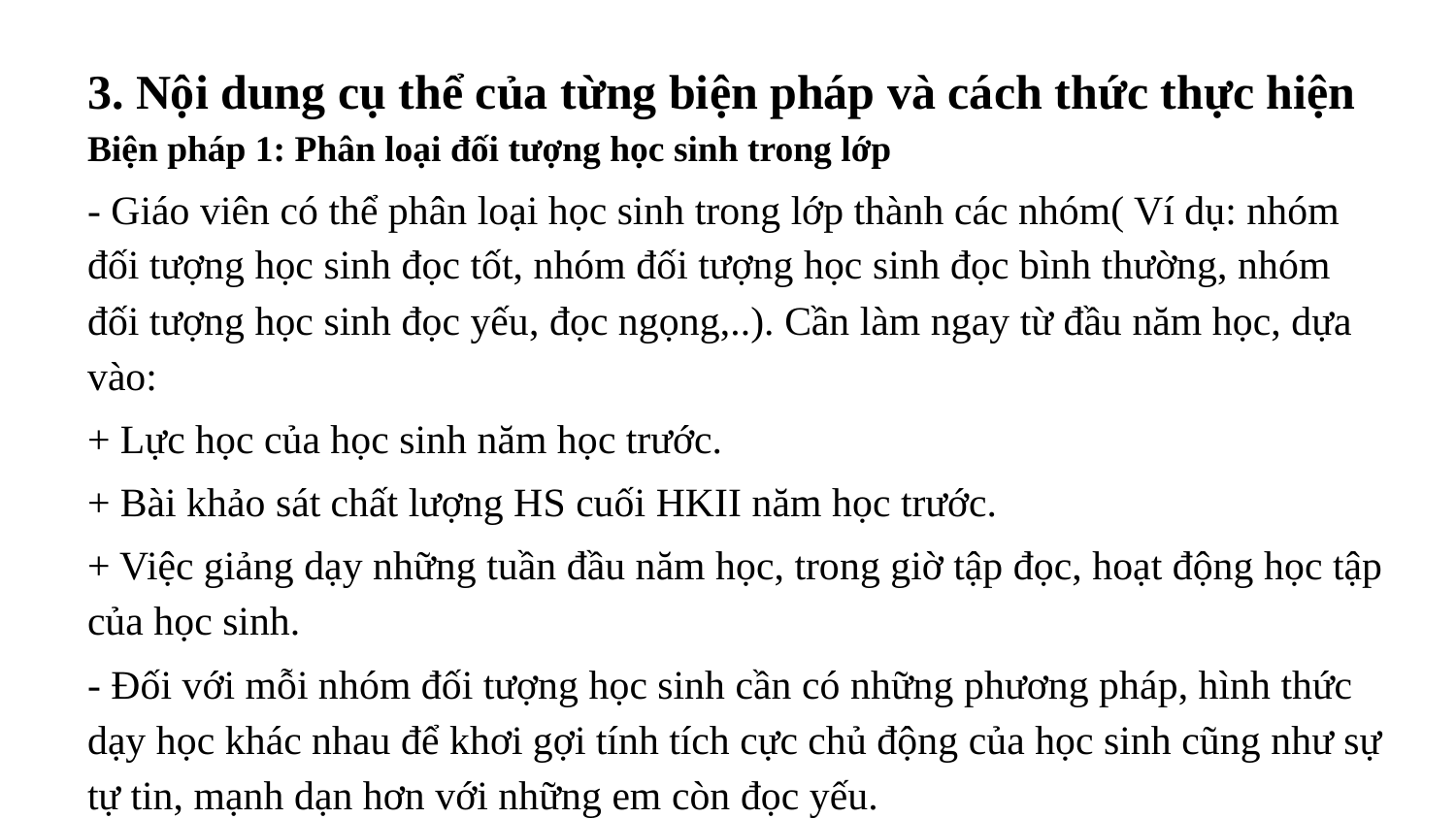

3. Nội dung cụ thể của từng biện pháp và cách thức thực hiện
Biện pháp 1: Phân loại đối tượng học sinh trong lớp
- Giáo viên có thể phân loại học sinh trong lớp thành các nhóm( Ví dụ: nhóm đối tượng học sinh đọc tốt, nhóm đối tượng học sinh đọc bình thường, nhóm đối tượng học sinh đọc yếu, đọc ngọng,..). Cần làm ngay từ đầu năm học, dựa vào:
+ Lực học của học sinh năm học trước.
+ Bài khảo sát chất lượng HS cuối HKII năm học trước.
+ Việc giảng dạy những tuần đầu năm học, trong giờ tập đọc, hoạt động học tập của học sinh.
- Đối với mỗi nhóm đối tượng học sinh cần có những phương pháp, hình thức dạy học khác nhau để khơi gợi tính tích cực chủ động của học sinh cũng như sự tự tin, mạnh dạn hơn với những em còn đọc yếu.